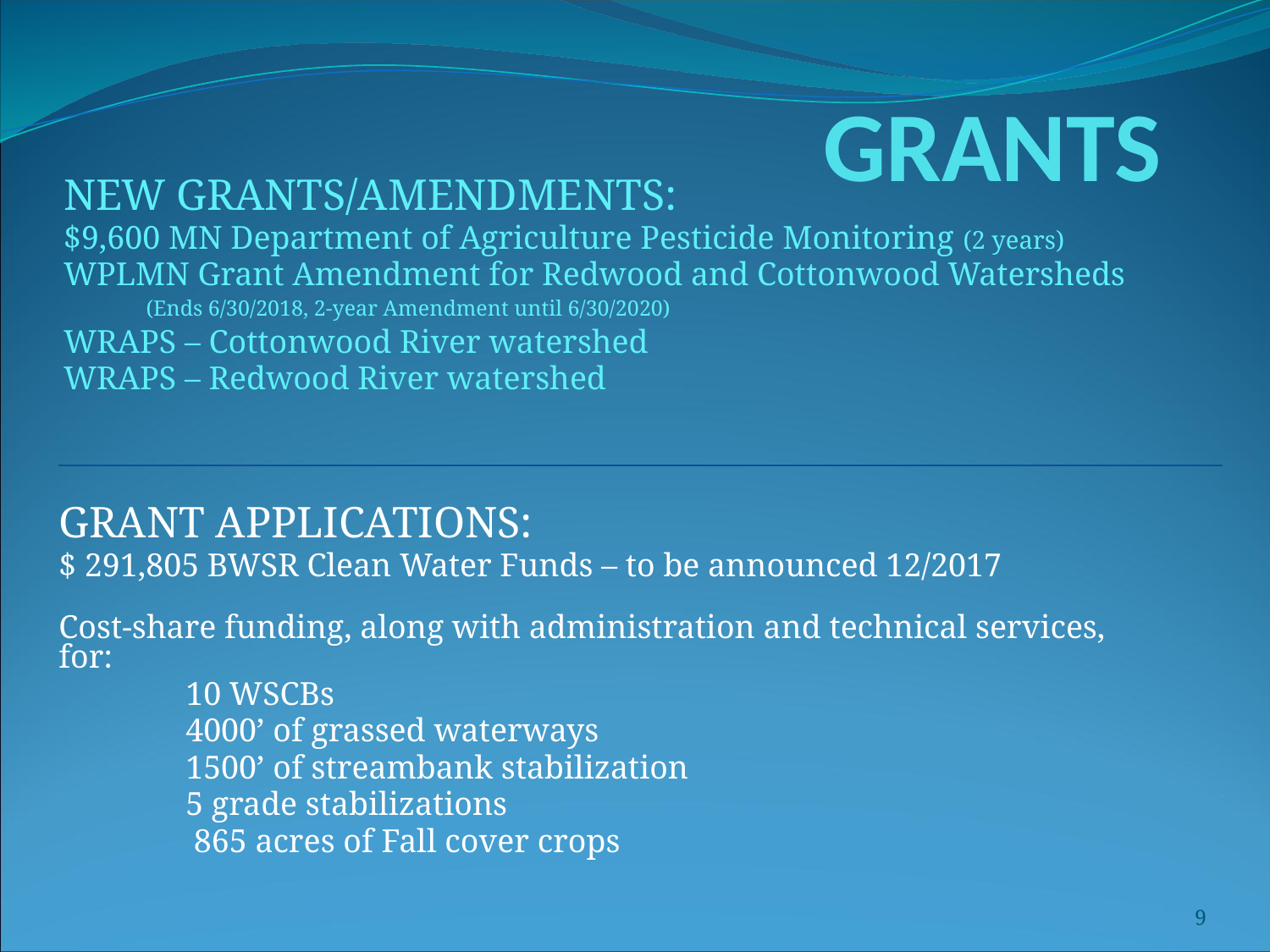

# GRANTS

NEW GRANTS/AMENDMENTS:
$9,600 MN Department of Agriculture Pesticide Monitoring (2 years)
WPLMN Grant Amendment for Redwood and Cottonwood Watersheds             (Ends 6/30/2018, 2-year Amendment until 6/30/2020)
WRAPS – Cottonwood River watershed
WRAPS – Redwood River watershed

GRANT APPLICATIONS:
$ 291,805 BWSR Clean Water Funds – to be announced 12/2017

Cost-share funding, along with administration and technical services, for:
	10 WSCBs
	4000’ of grassed waterways
	1500’ of streambank stabilization
	5 grade stabilizations
	 865 acres of Fall cover crops

9